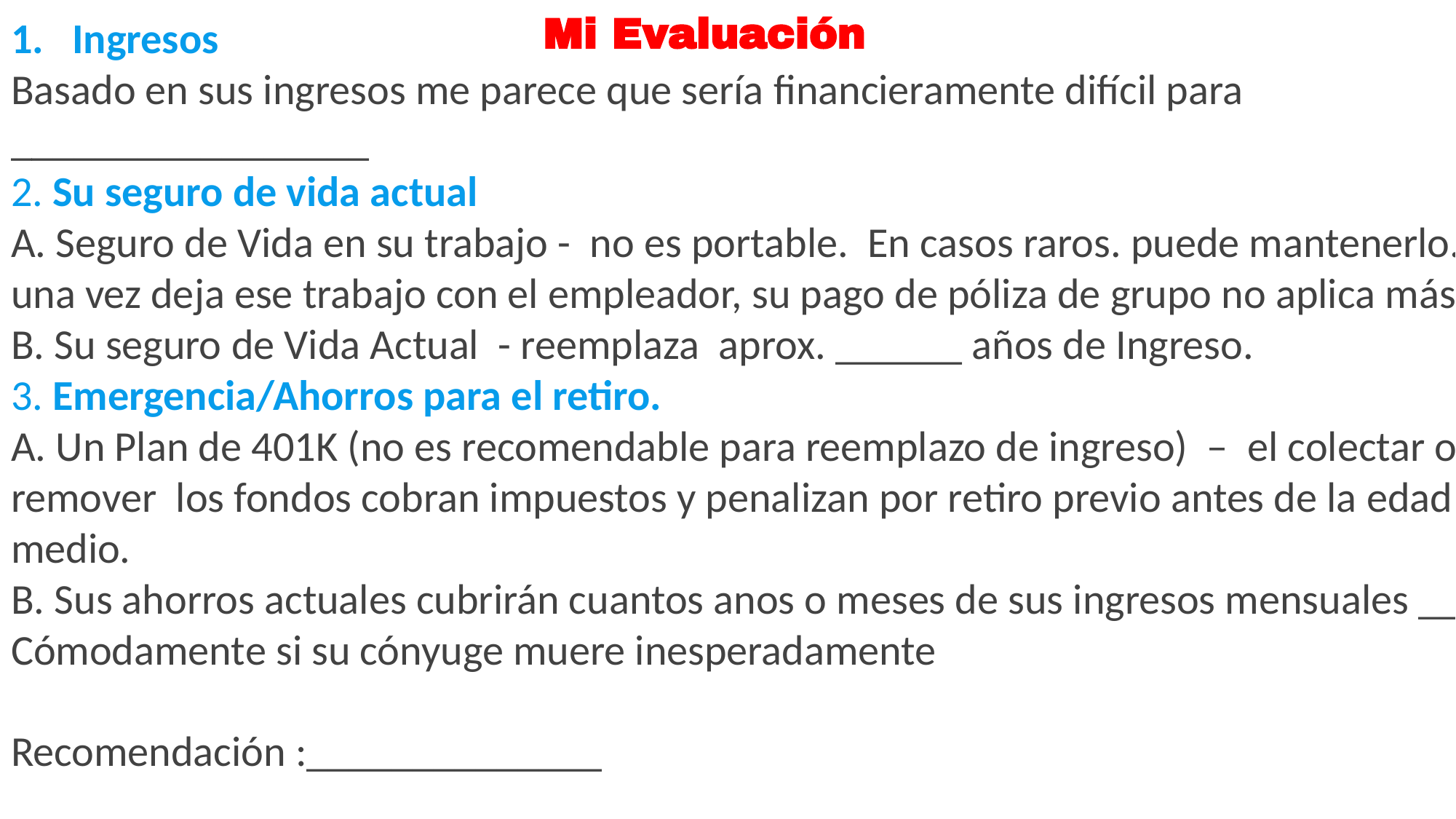

Ingresos
Basado en sus ingresos me parece que sería financieramente difícil para _________________
2. Su seguro de vida actual
A. Seguro de Vida en su trabajo -  no es portable.  En casos raros. puede mantenerlo. pero una vez deja ese trabajo con el empleador, su pago de póliza de grupo no aplica más.
B. Su seguro de Vida Actual  - reemplaza  aprox. ______ años de Ingreso.
3. Emergencia/Ahorros para el retiro.
A. Un Plan de 401K (no es recomendable para reemplazo de ingreso)  –  el colectar o remover  los fondos cobran impuestos y penalizan por retiro previo antes de la edad de 59 y medio.
B. Sus ahorros actuales cubrirán cuantos anos o meses de sus ingresos mensuales _______ Cómodamente si su cónyuge muere inesperadamente

Recomendación :______________

Mi Evaluación